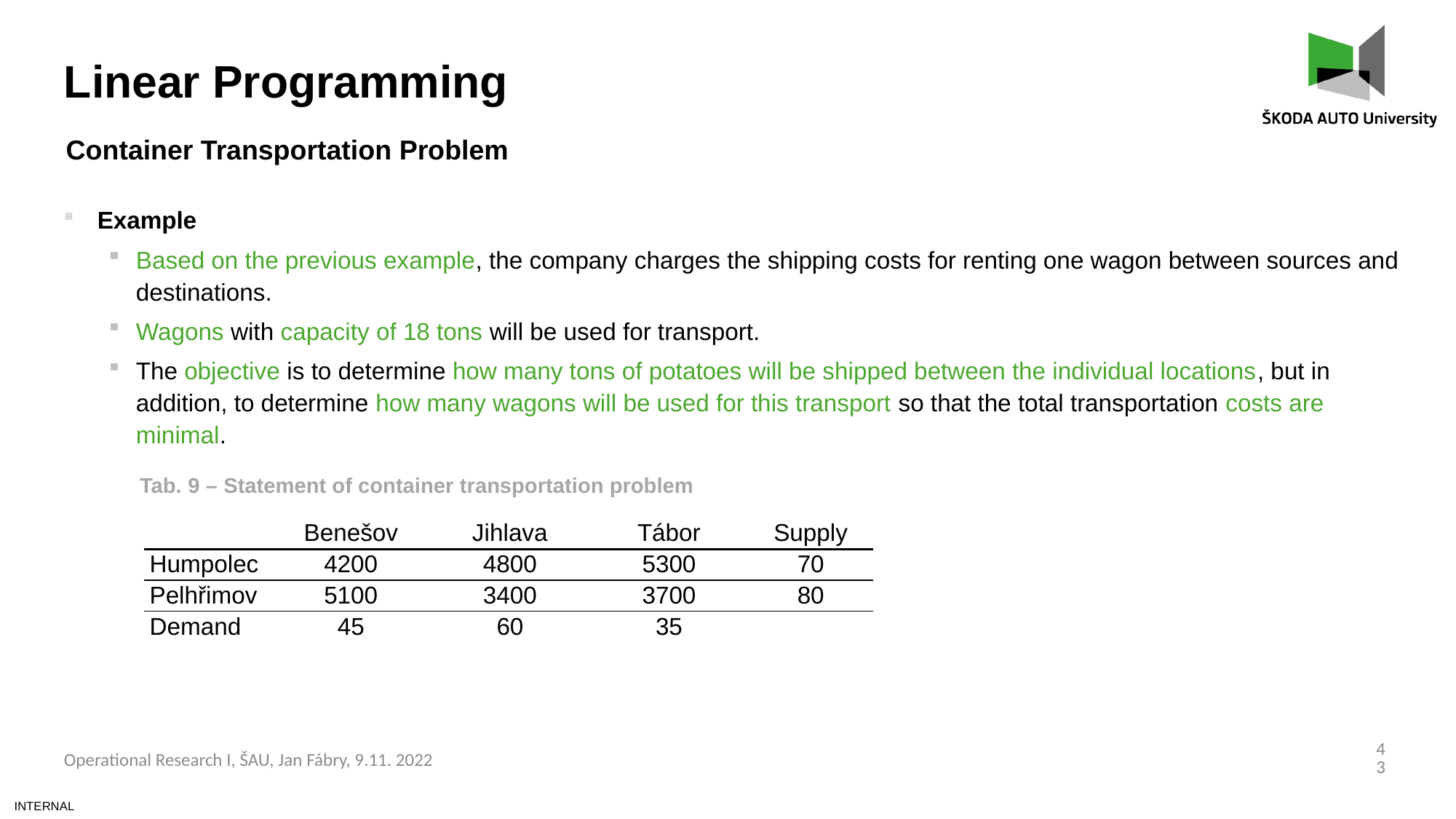

Linear Programming
Container Transportation Problem
Example
Based on the previous example, the company charges the shipping costs for renting one wagon between sources and destinations.
Wagons with capacity of 18 tons will be used for transport.
The objective is to determine how many tons of potatoes will be shipped between the individual locations, but in addition, to determine how many wagons will be used for this transport so that the total transportation costs are minimal.
Tab. 9 – Statement of container transportation problem
|  | Benešov | Jihlava | Tábor | Supply |
| --- | --- | --- | --- | --- |
| Humpolec | 4200 | 4800 | 5300 | 70 |
| Pelhřimov | 5100 | 3400 | 3700 | 80 |
| Demand | 45 | 60 | 35 |  |
43
Operational Research I, ŠAU, Jan Fábry, 9.11. 2022